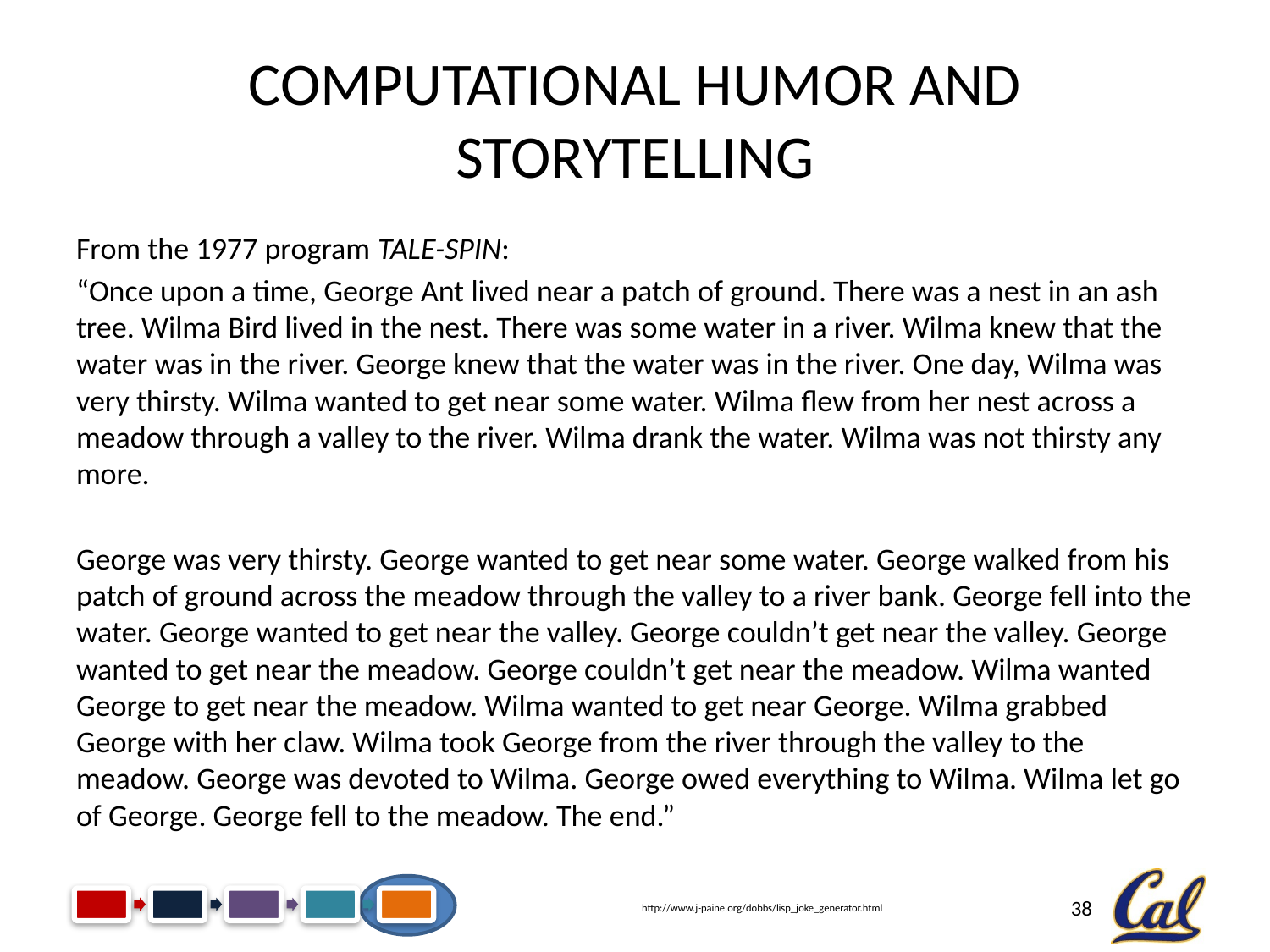

# Computational Humor and Storytelling
From the 1977 program TALE-SPIN:
“Once upon a time, George Ant lived near a patch of ground. There was a nest in an ash tree. Wilma Bird lived in the nest. There was some water in a river. Wilma knew that the water was in the river. George knew that the water was in the river. One day, Wilma was very thirsty. Wilma wanted to get near some water. Wilma flew from her nest across a meadow through a valley to the river. Wilma drank the water. Wilma was not thirsty any more.

George was very thirsty. George wanted to get near some water. George walked from his patch of ground across the meadow through the valley to a river bank. George fell into the water. George wanted to get near the valley. George couldn’t get near the valley. George wanted to get near the meadow. George couldn’t get near the meadow. Wilma wanted George to get near the meadow. Wilma wanted to get near George. Wilma grabbed George with her claw. Wilma took George from the river through the valley to the meadow. George was devoted to Wilma. George owed everything to Wilma. Wilma let go of George. George fell to the meadow. The end.”
http://www.j-paine.org/dobbs/lisp_joke_generator.html